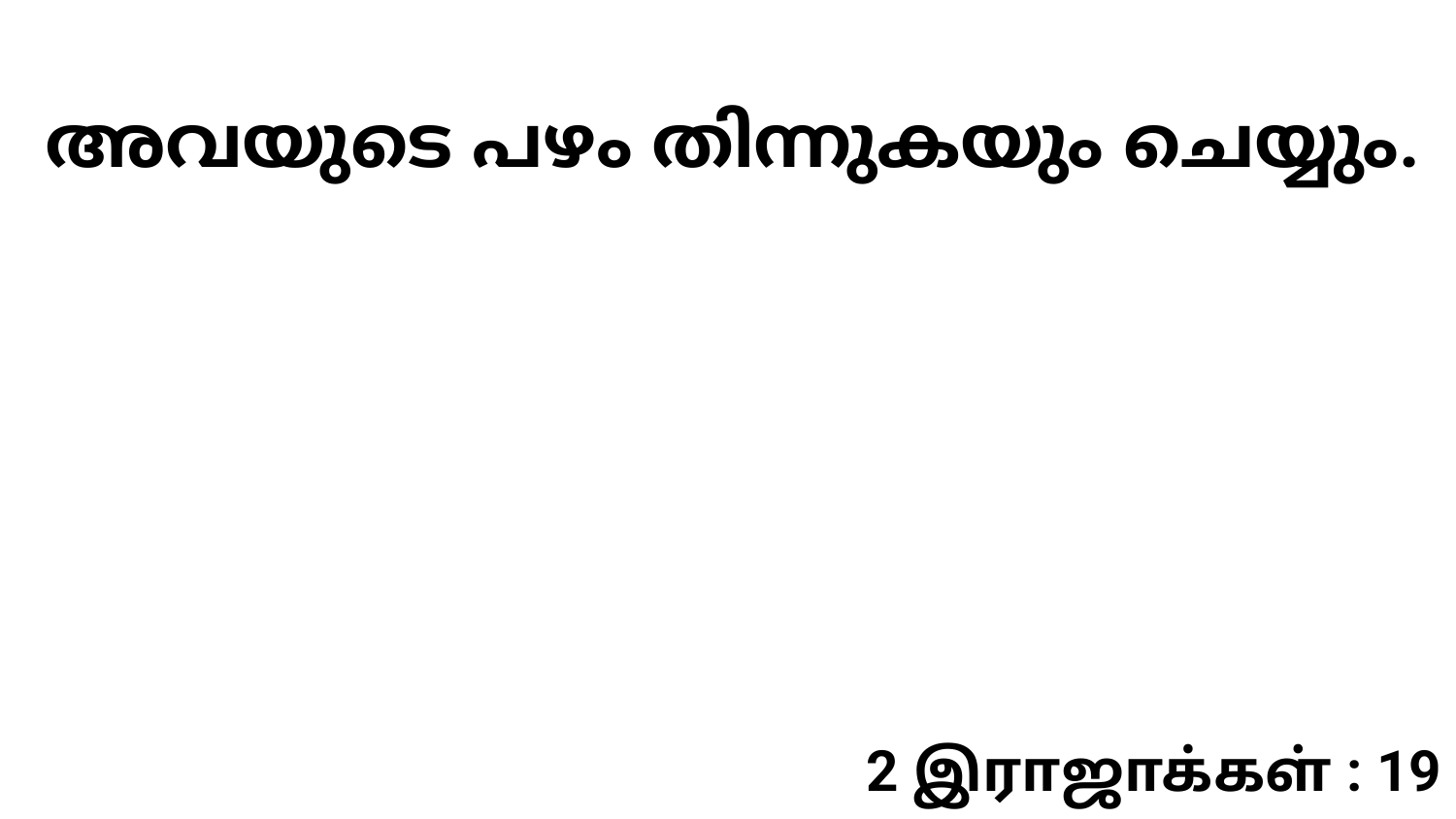

അവയുടെ പഴം തിന്നുകയും ചെയ്യും.
2 இராஜாக்கள் : 19